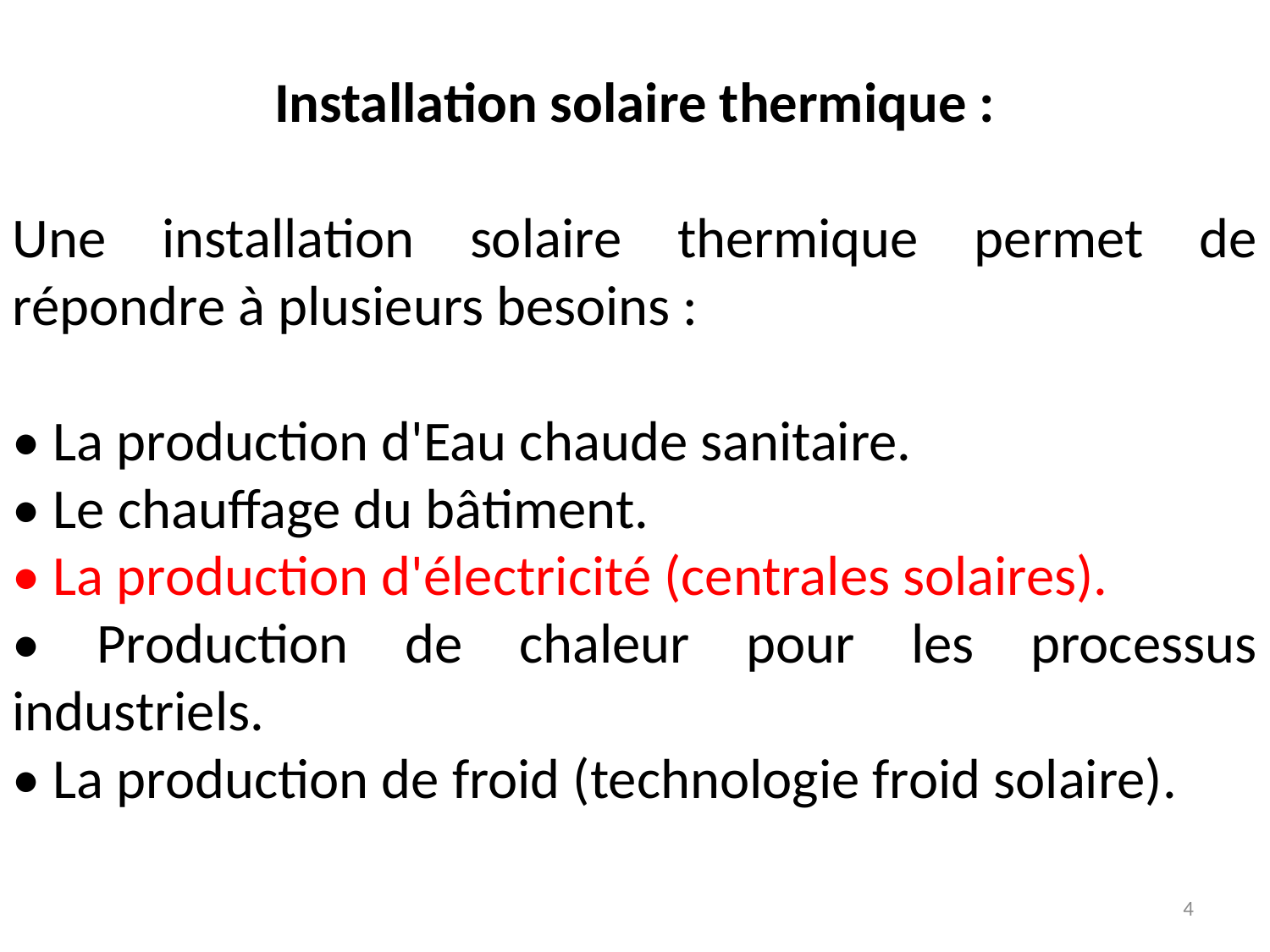

Installation solaire thermique :

Une installation solaire thermique permet de répondre à plusieurs besoins :

• La production d'Eau chaude sanitaire.
• Le chauffage du bâtiment.
• La production d'électricité (centrales solaires).
• Production de chaleur pour les processus industriels.
• La production de froid (technologie froid solaire).
4